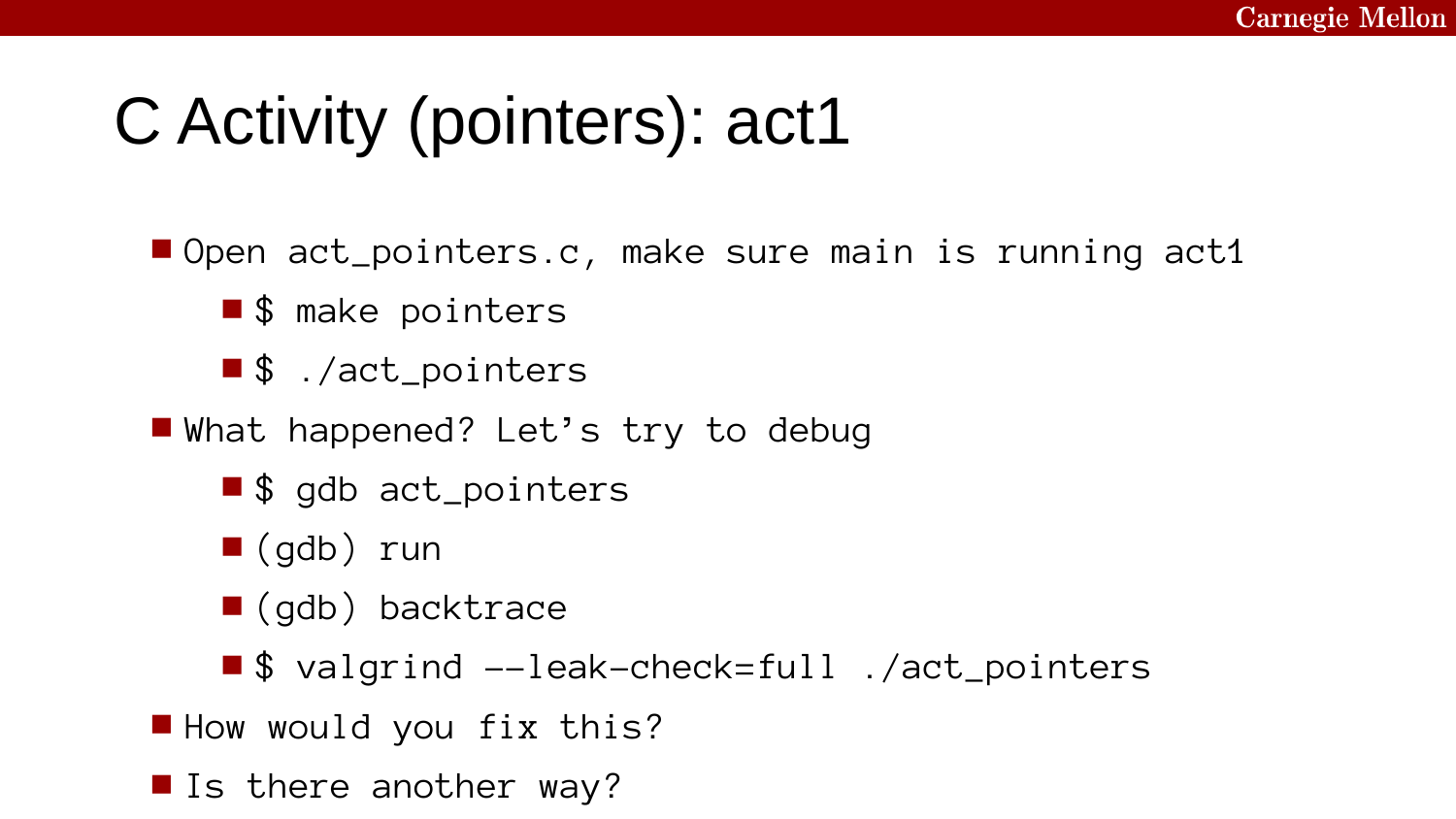

C Activity (pointers): act1
Open act_pointers.c, make sure main is running act1
$ make pointers
$ ./act_pointers
What happened? Let’s try to debug
$ gdb act_pointers
(gdb) run
(gdb) backtrace
$ valgrind --leak-check=full ./act_pointers
How would you fix this?
Is there another way?